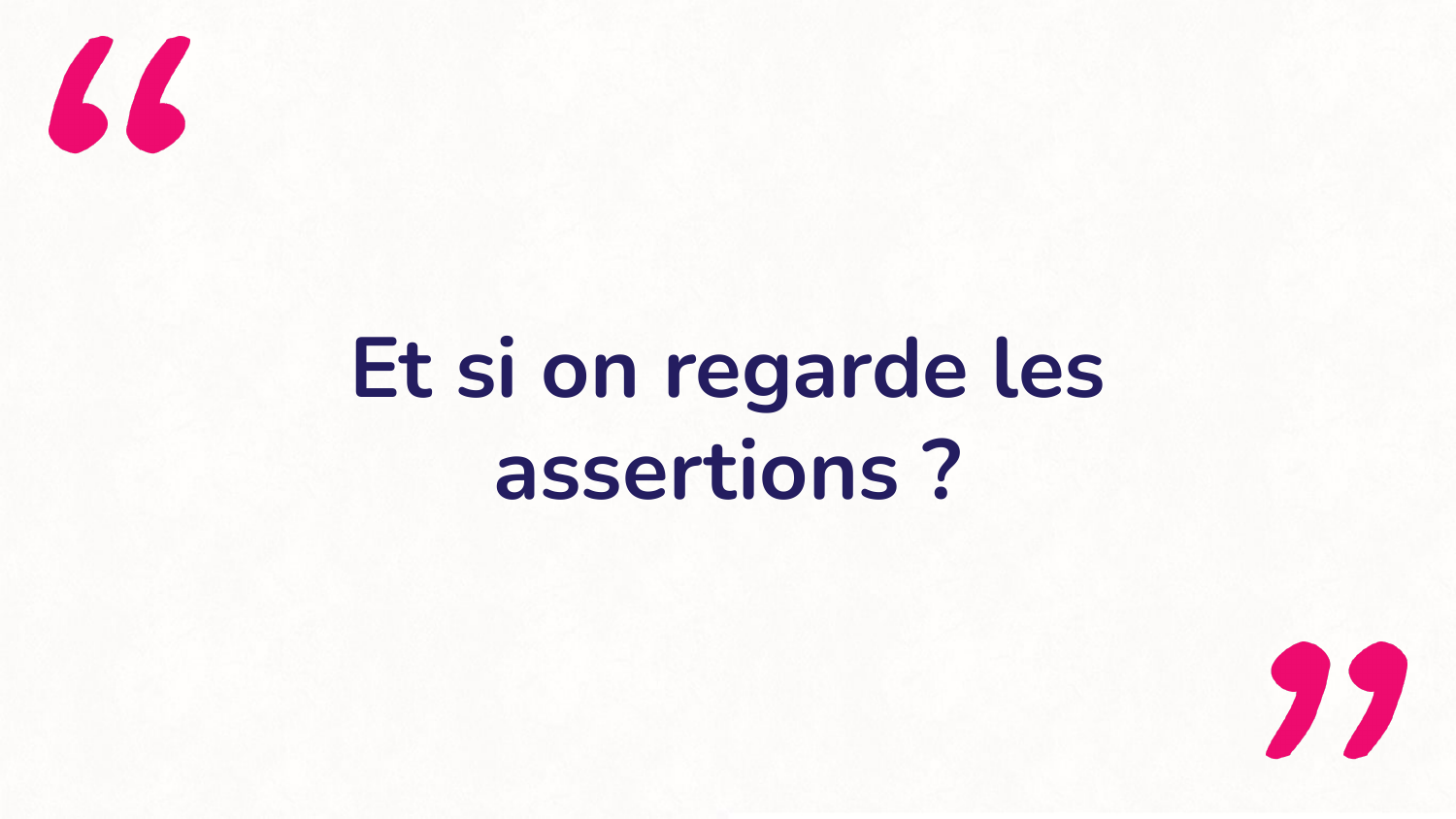

# Et si on regarde les assertions ?